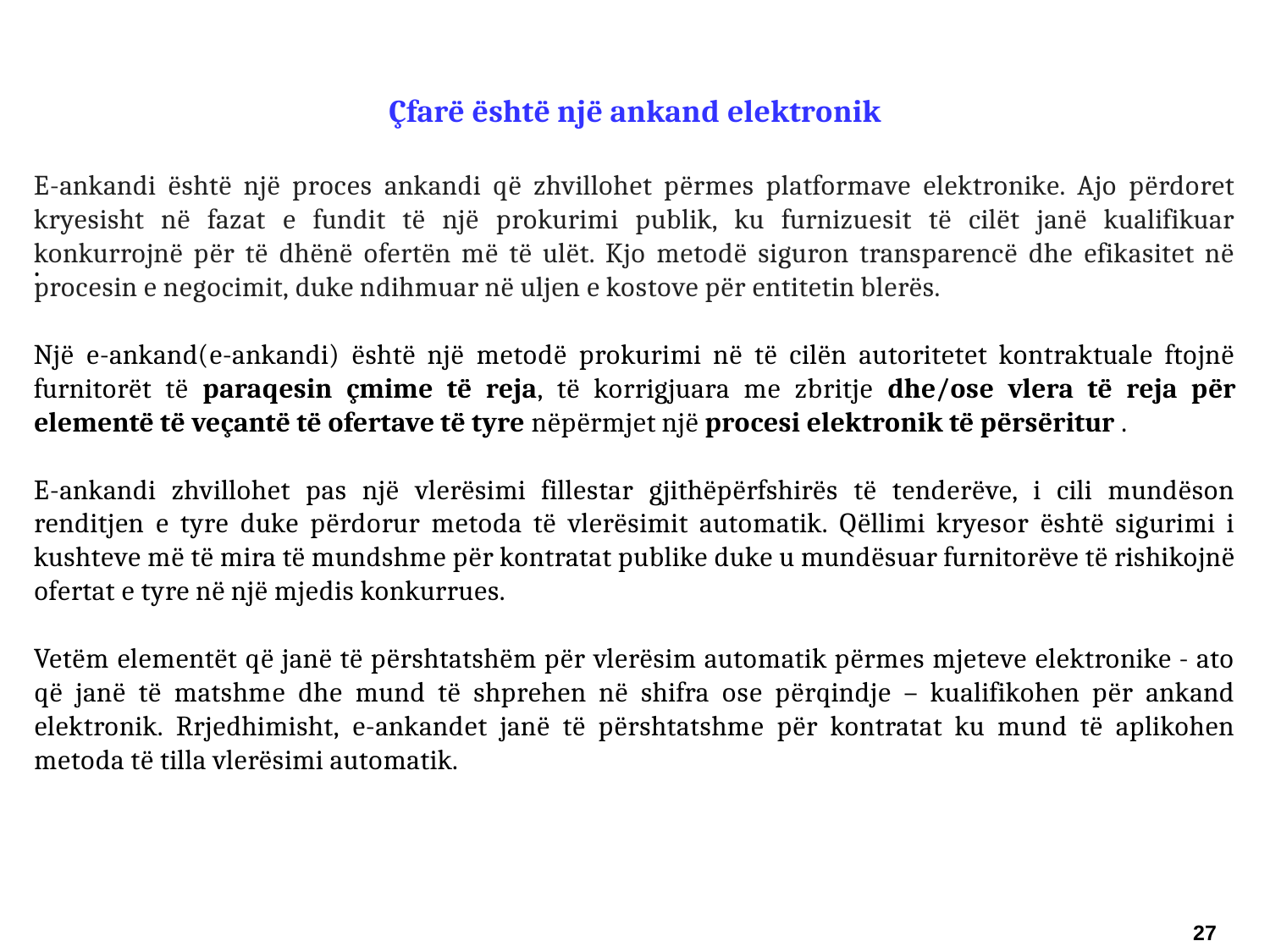

Çfarë është një ankand elektronik

E-ankandi është një proces ankandi që zhvillohet përmes platformave elektronike. Ajo përdoret kryesisht në fazat e fundit të një prokurimi publik, ku furnizuesit të cilët janë kualifikuar konkurrojnë për të dhënë ofertën më të ulët. Kjo metodë siguron transparencë dhe efikasitet në procesin e negocimit, duke ndihmuar në uljen e kostove për entitetin blerës.

Një e-ankand(e-ankandi) është një metodë prokurimi në të cilën autoritetet kontraktuale ftojnë furnitorët të paraqesin çmime të reja, të korrigjuara me zbritje dhe/ose vlera të reja për elementë të veçantë të ofertave të tyre nëpërmjet një procesi elektronik të përsëritur .

E-ankandi zhvillohet pas një vlerësimi fillestar gjithëpërfshirës të tenderëve, i cili mundëson renditjen e tyre duke përdorur metoda të vlerësimit automatik. Qëllimi kryesor është sigurimi i kushteve më të mira të mundshme për kontratat publike duke u mundësuar furnitorëve të rishikojnë ofertat e tyre në një mjedis konkurrues.

Vetëm elementët që janë të përshtatshëm për vlerësim automatik përmes mjeteve elektronike - ato që janë të matshme dhe mund të shprehen në shifra ose përqindje – kualifikohen për ankand elektronik. Rrjedhimisht, e-ankandet janë të përshtatshme për kontratat ku mund të aplikohen metoda të tilla vlerësimi automatik.

.